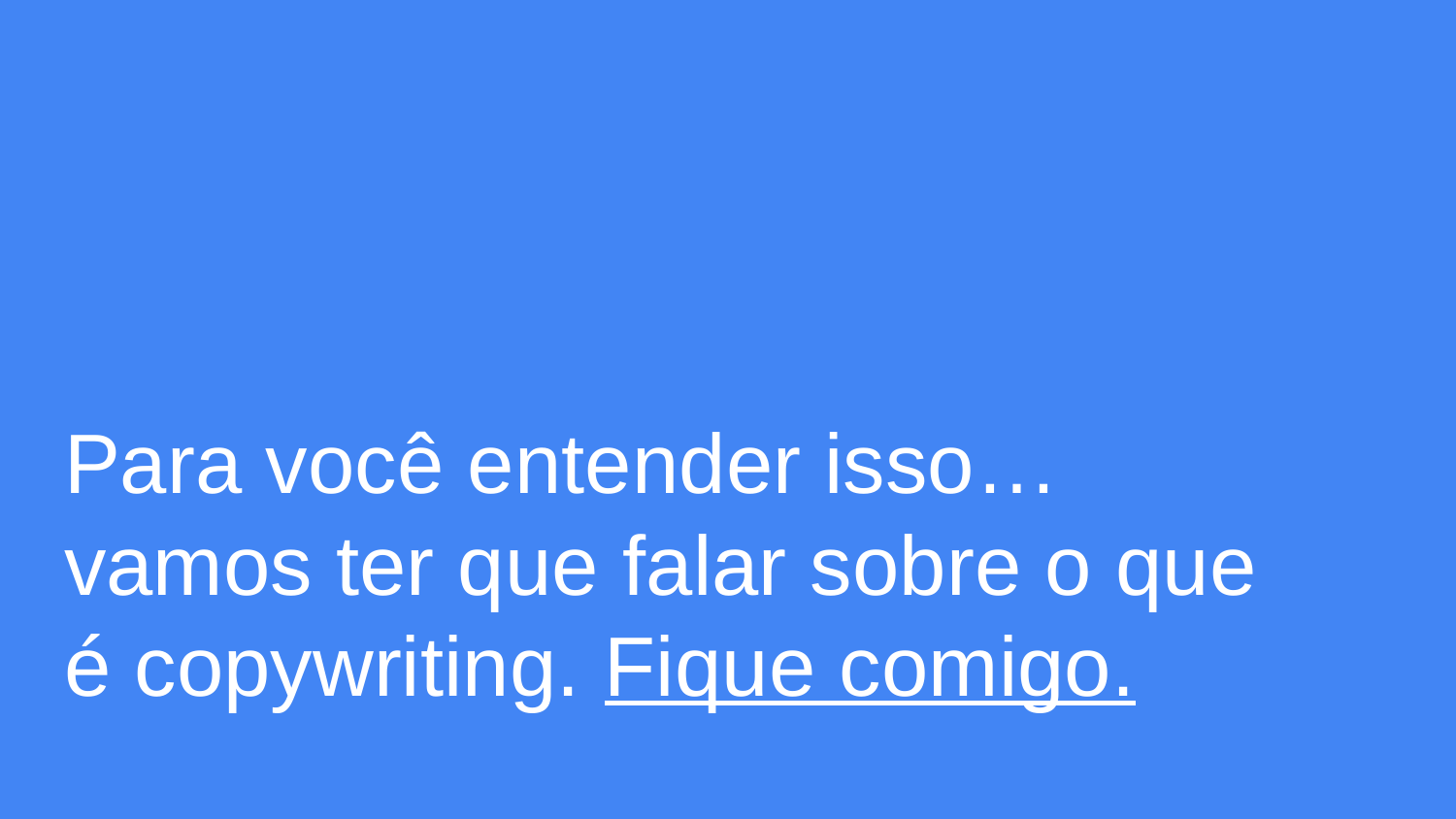

# Para você entender isso… vamos ter que falar sobre o que é copywriting. Fique comigo.